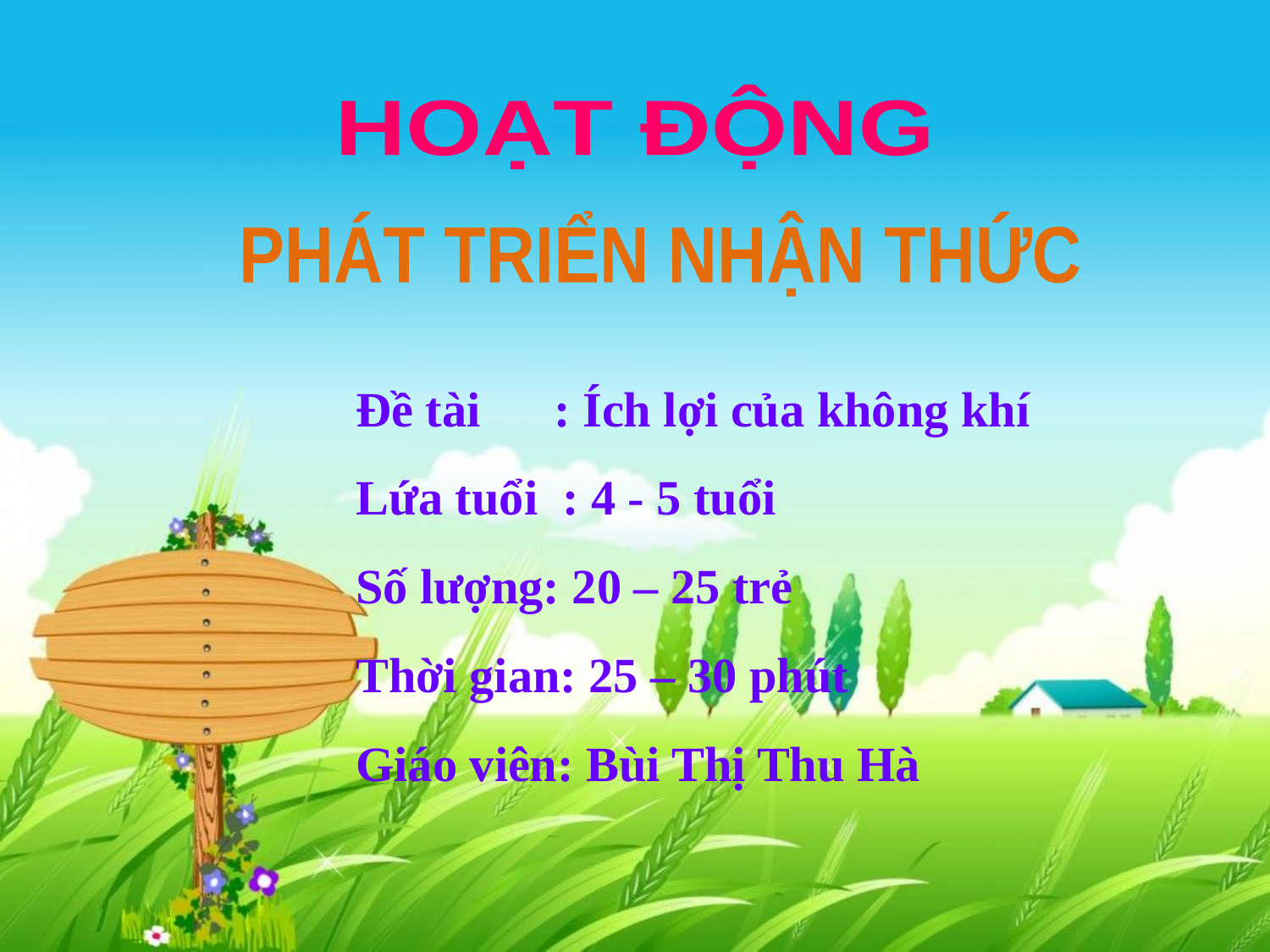

HOẠT ĐỘNG
PHÁT TRIỂN NHẬN THỨC
Đề tài      : Ích lợi của không khí
Lứa tuổi  : 4 - 5 tuổi
Số lượng: 20 – 25 trẻ
Thời gian: 25 – 30 phút
Giáo viên: Bùi Thị Thu Hà